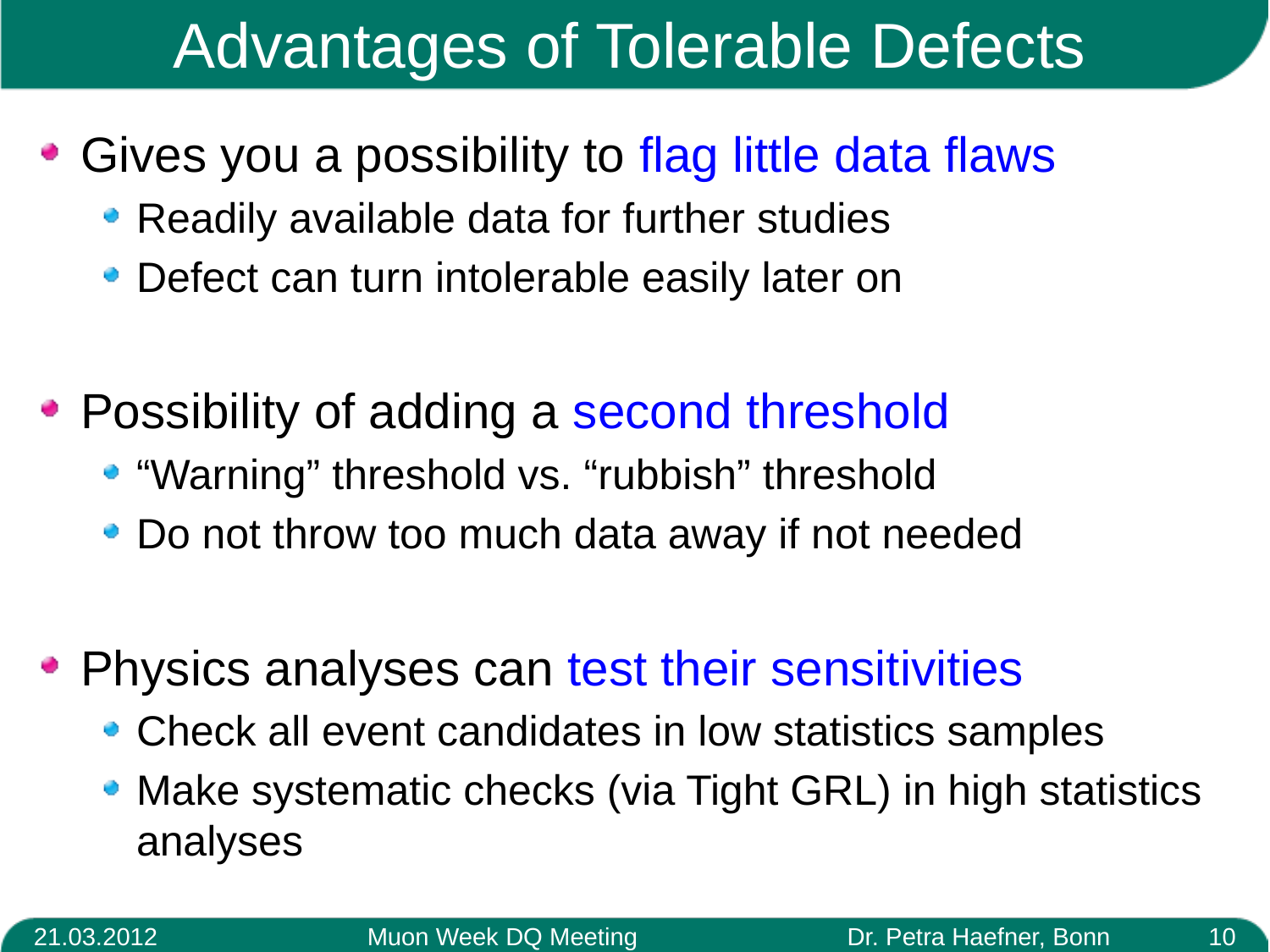

# Advantages of Tolerable Defects
Gives you a possibility to flag little data flaws
Readily available data for further studies
Defect can turn intolerable easily later on

Possibility of adding a second threshold
“Warning” threshold vs. “rubbish” threshold
Do not throw too much data away if not needed

Physics analyses can test their sensitivities
Check all event candidates in low statistics samples
Make systematic checks (via Tight GRL) in high statistics analyses
10